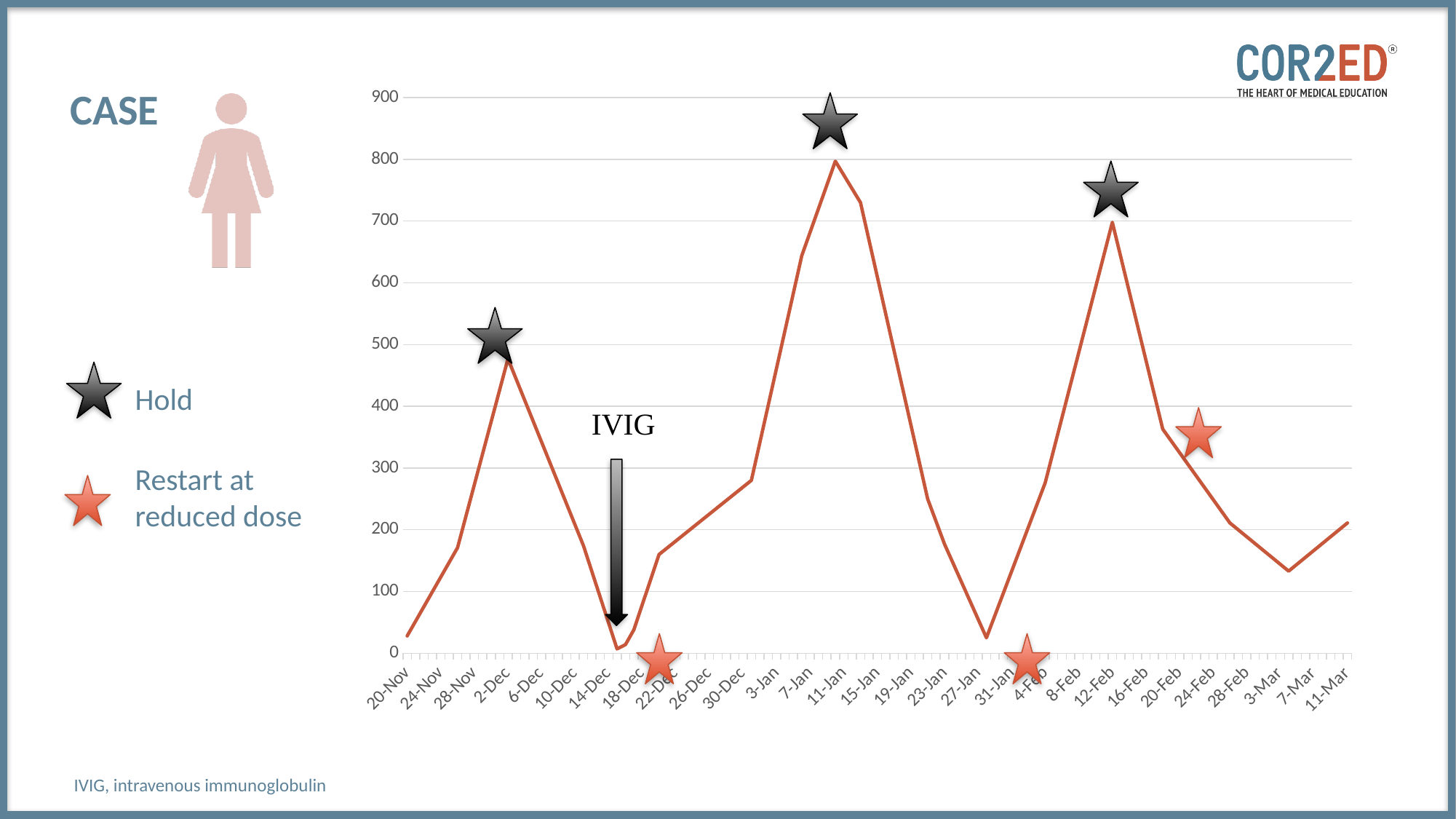

# Case

### Chart

| Category |  |
|---|---|
| 43789 | 28.0 |
| 43795 | 171.0 |
| 43801 | 477.0 |
| 43810 | 174.0 |
| 43814 | 7.0 |
| 43815 | 14.0 |
| 43816 | 38.0 |
| 43819 | 160.0 |
| 43830 | 280.0 |
| 43836 | 644.0 |
| 43840 | 797.0 |
| 43843 | 730.0 |
| 43851 | 250.0 |
| 43853 | 177.0 |
| 43858 | 25.0 |
| 43865 | 276.0 |
| 43873 | 698.0 |
| 43879 | 363.0 |
| 43887 | 211.0 |
| 43894 | 133.0 |
| 43901 | 211.0 |

Hold

Restart at reduced dose

IVIG, intravenous immunoglobulin